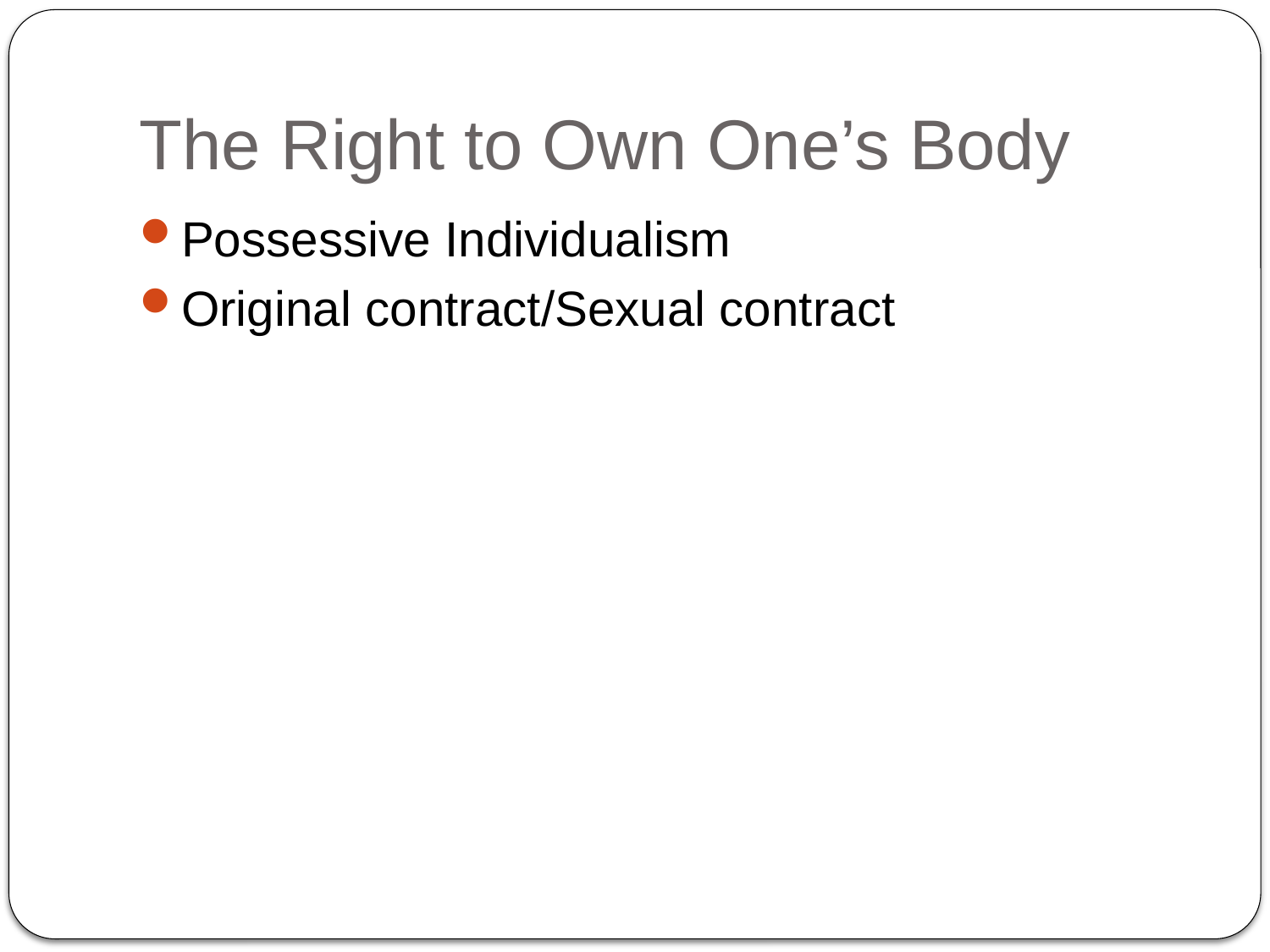

# The Right to Own One’s Body
Possessive Individualism
Original contract/Sexual contract